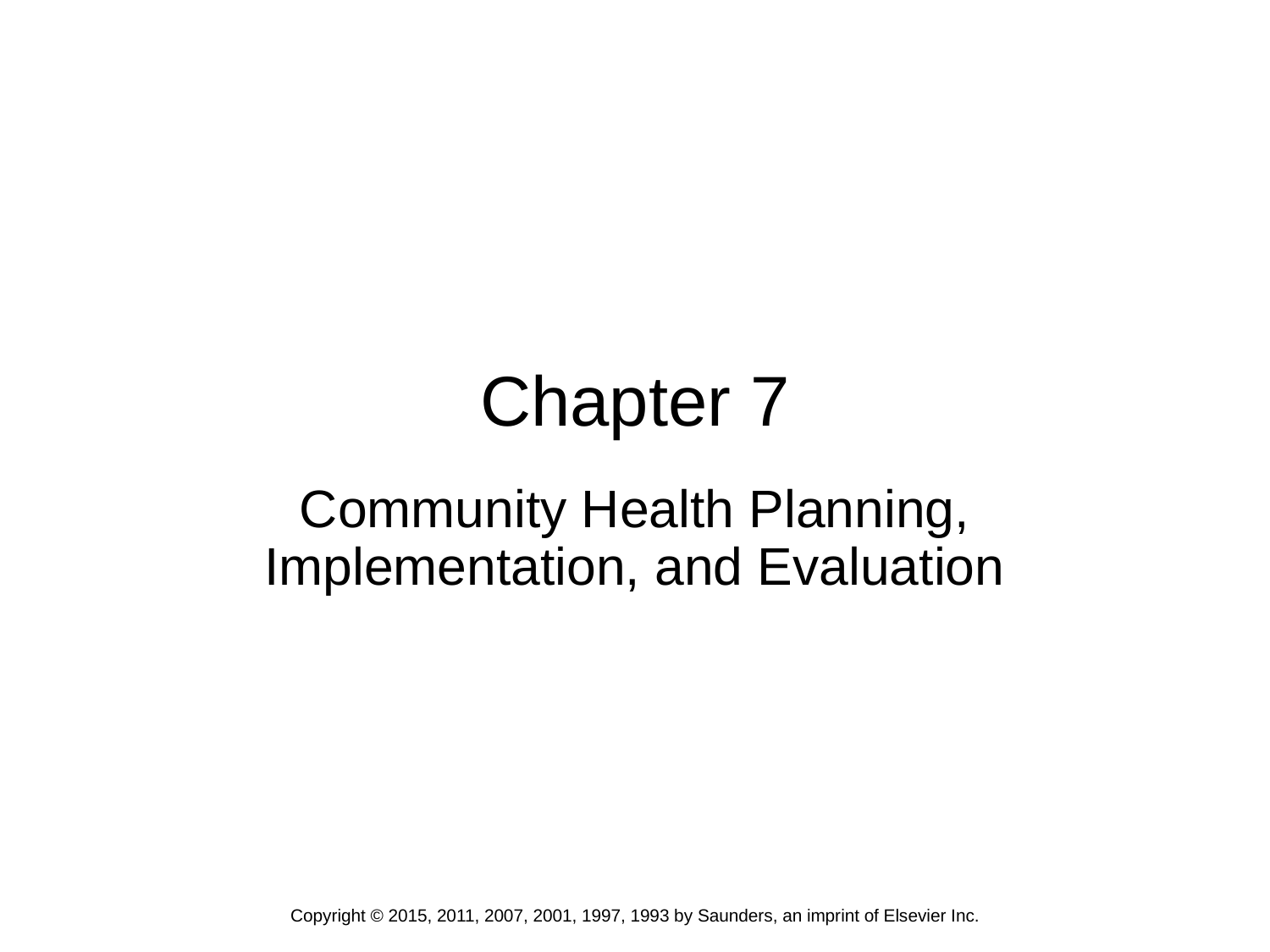

# Chapter 7
Community Health Planning, Implementation, and Evaluation
Copyright © 2015, 2011, 2007, 2001, 1997, 1993 by Saunders, an imprint of Elsevier Inc.